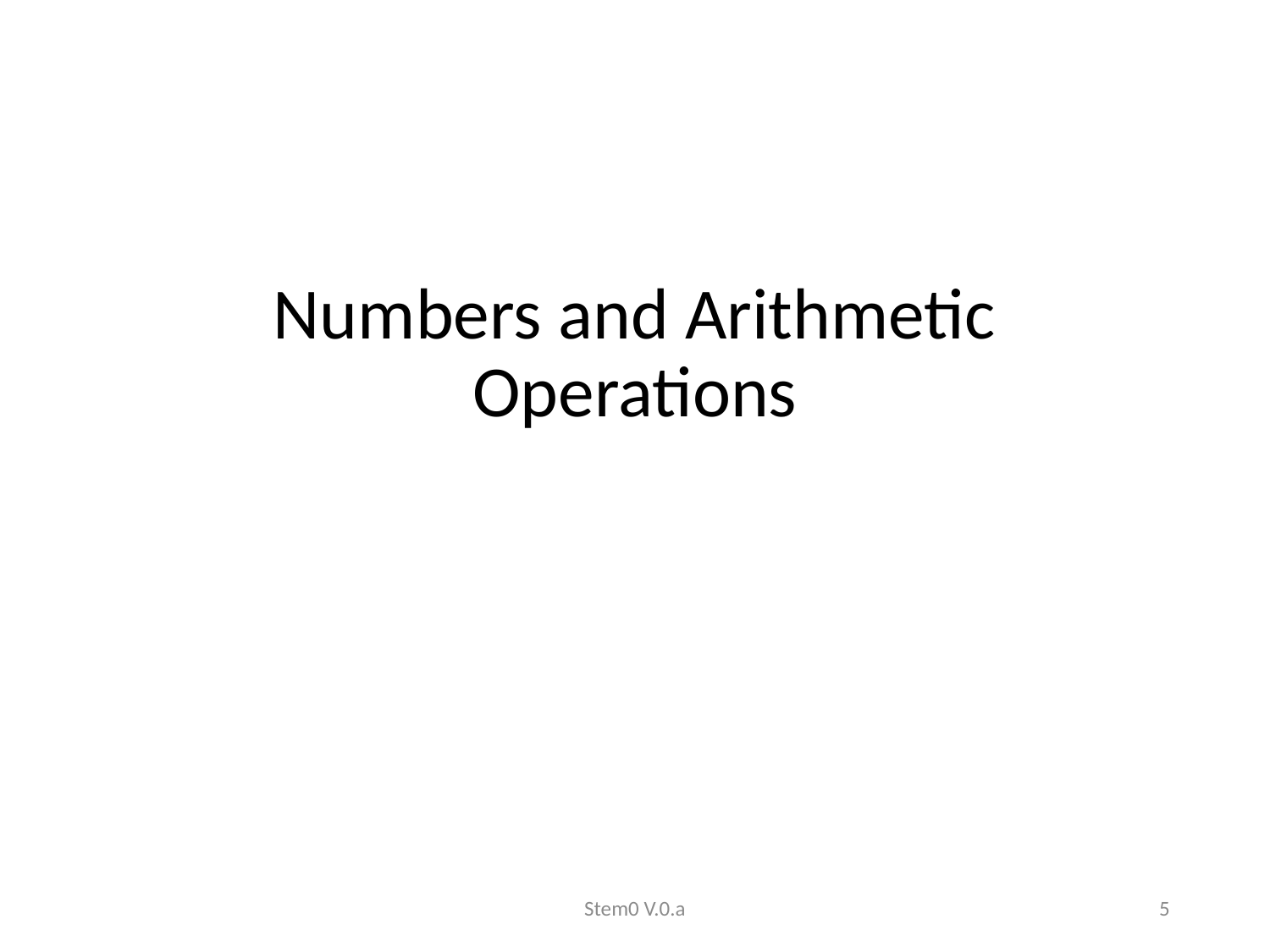

# Numbers and Arithmetic Operations
Stem0 V.0.a
5